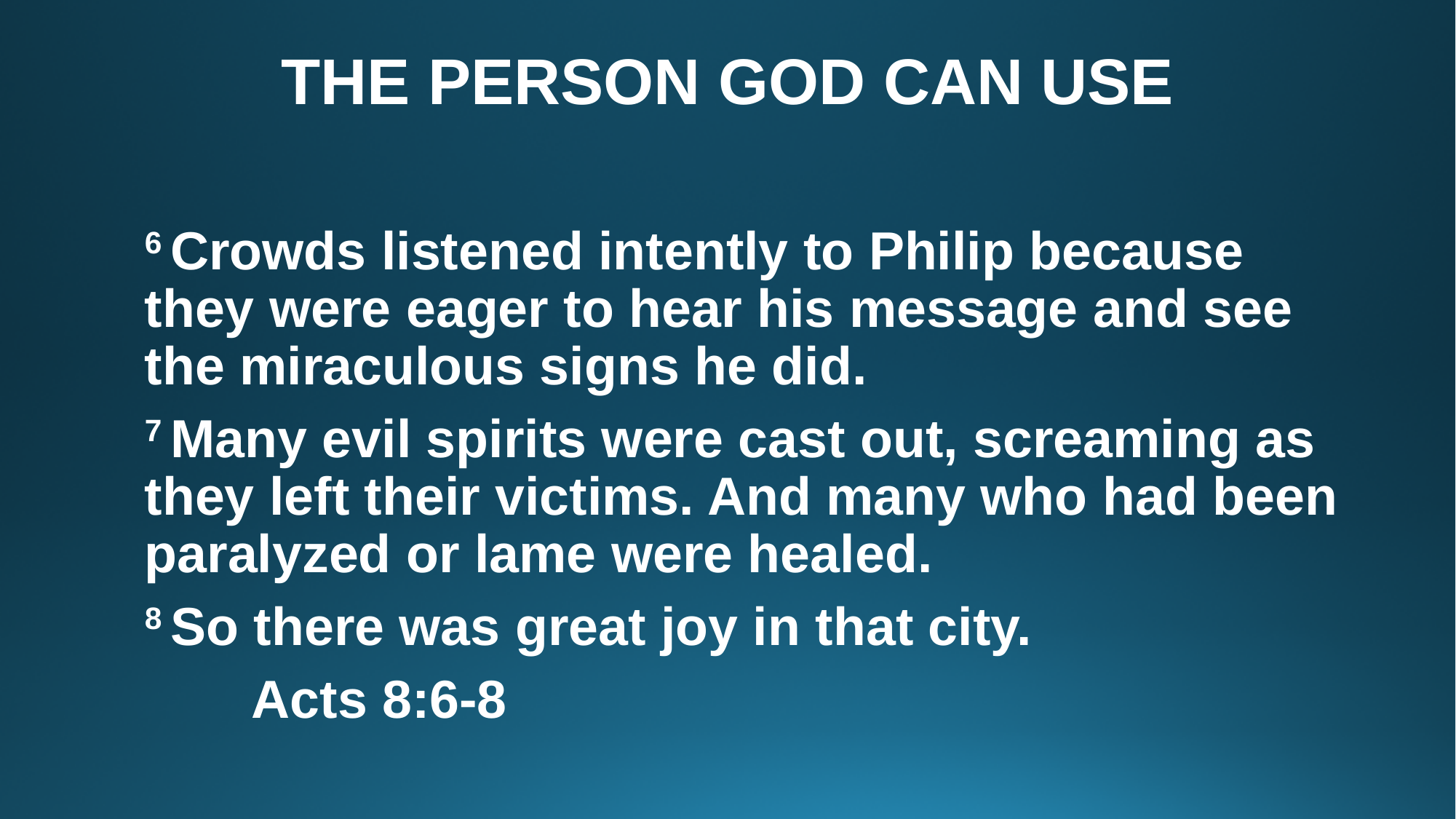

# THE PERSON GOD CAN USE
6 Crowds listened intently to Philip because they were eager to hear his message and see the miraculous signs he did.
7 Many evil spirits were cast out, screaming as they left their victims. And many who had been paralyzed or lame were healed.
8 So there was great joy in that city.
								Acts 8:6-8